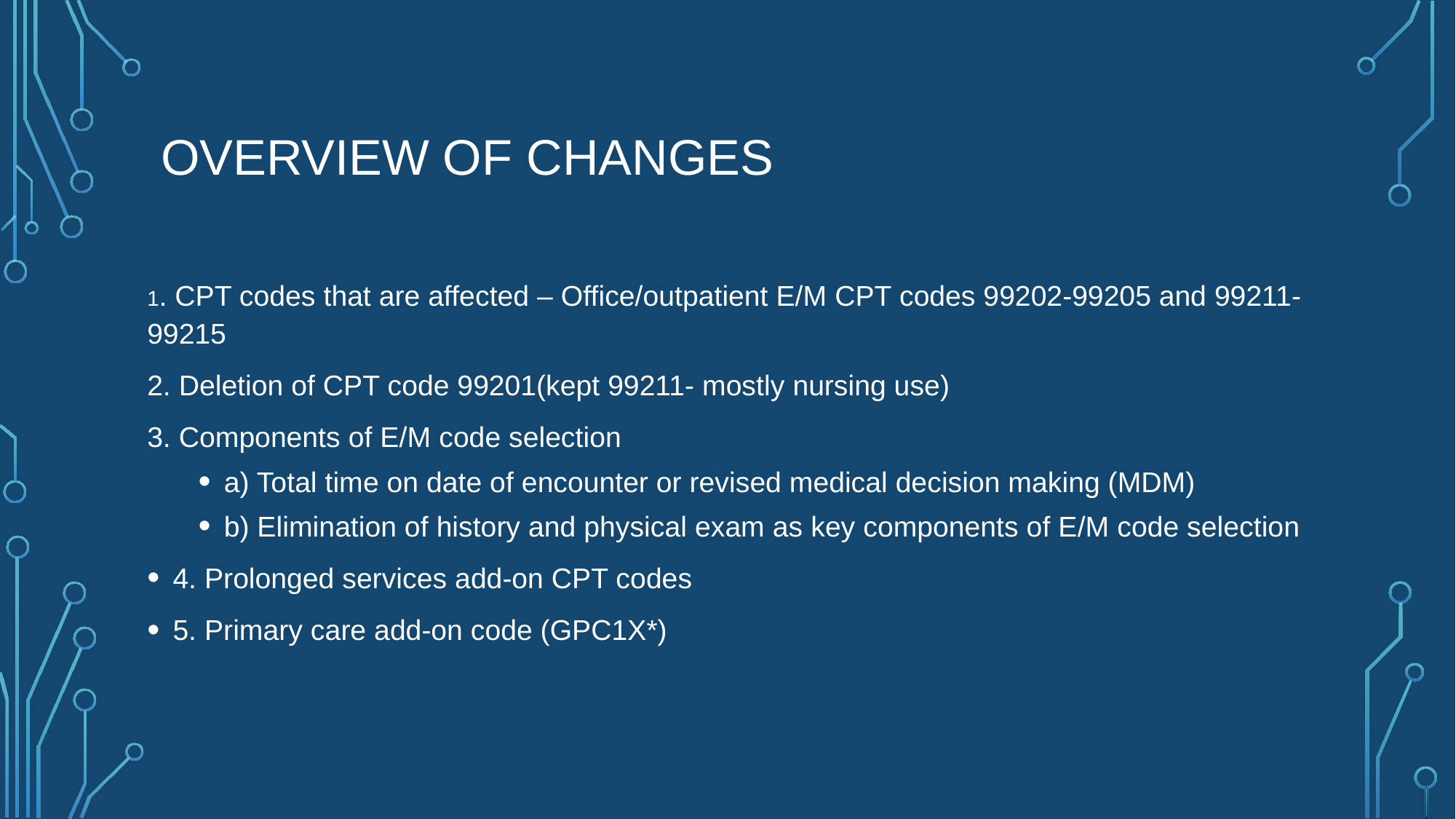

# Overview of changes
1. CPT codes that are affected – Office/outpatient E/M CPT codes 99202-99205 and 99211-99215
2. Deletion of CPT code 99201(kept 99211- mostly nursing use)
3. Components of E/M code selection
a) Total time on date of encounter or revised medical decision making (MDM)
b) Elimination of history and physical exam as key components of E/M code selection
4. Prolonged services add-on CPT codes
5. Primary care add-on code (GPC1X*)